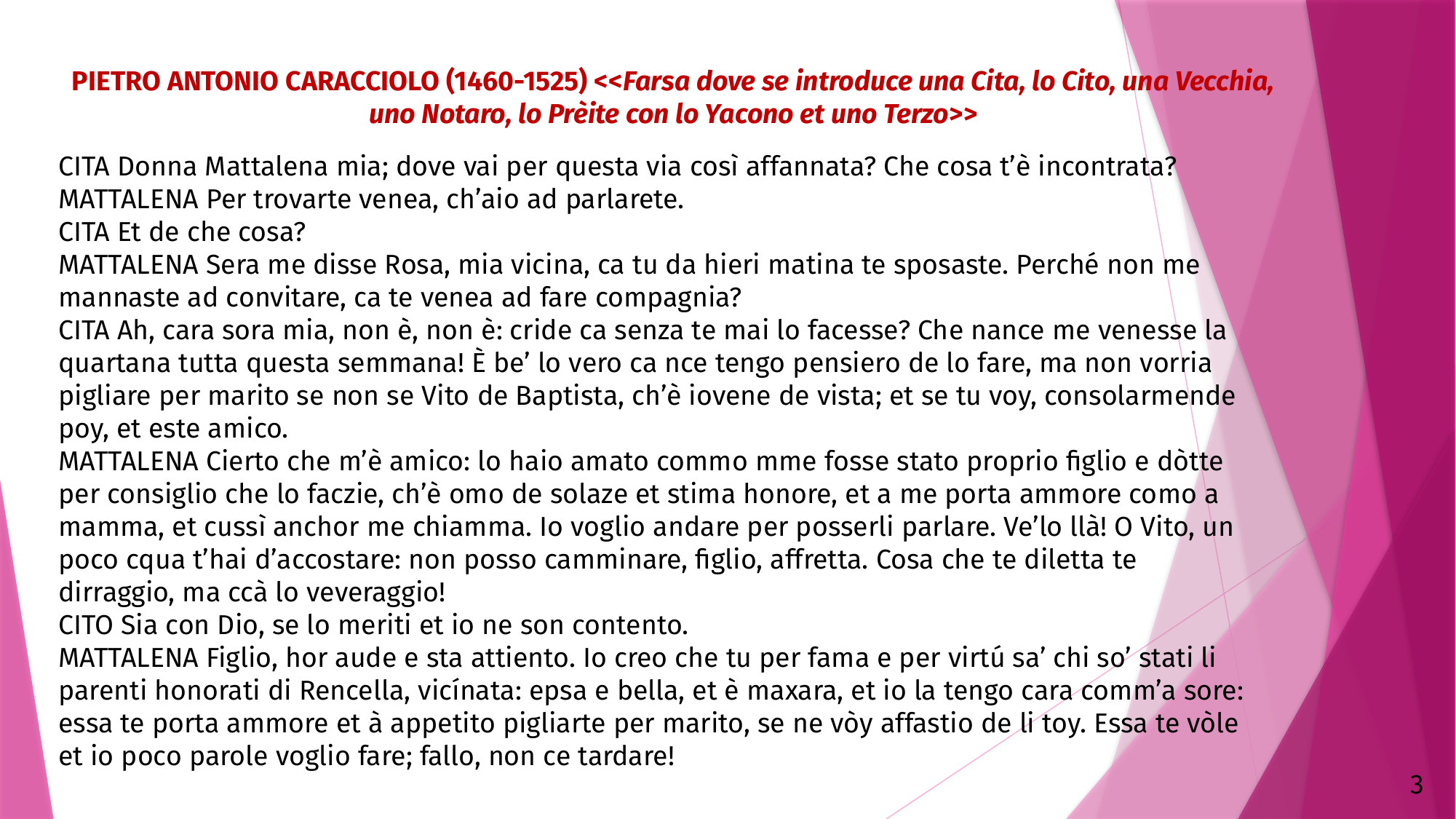

PIETRO ANTONIO CARACCIOLO (1460-1525) <<Farsa dove se introduce una Cita, lo Cito, una Vecchia, uno Notaro, lo Prèite con lo Yacono et uno Terzo>>
CITA Donna Mattalena mia; dove vai per questa via così affannata? Che cosa t’è incontrata? MATTALENA Per trovarte venea, ch’aio ad parlarete.
CITA Et de che cosa?
MATTALENA Sera me disse Rosa, mia vicina, ca tu da hieri matina te sposaste. Perché non me mannaste ad convitare, ca te venea ad fare compagnia?
CITA Ah, cara sora mia, non è, non è: cride ca senza te mai lo facesse? Che nance me venesse la quartana tutta questa semmana! È be’ lo vero ca nce tengo pensiero de lo fare, ma non vorria pigliare per marito se non se Vito de Baptista, ch’è iovene de vista; et se tu voy, consolarmende poy, et este amico.
MATTALENA Cierto che m’è amico: lo haio amato commo mme fosse stato proprio figlio e dòtte per consiglio che lo faczie, ch’è omo de solaze et stima honore, et a me porta ammore como a mamma, et cussì anchor me chiamma. Io voglio andare per posserli parlare. Ve’lo llà! O Vito, un poco cqua t’hai d’accostare: non posso camminare, figlio, affretta. Cosa che te diletta te dirraggio, ma ccà lo veveraggio!
CITO Sia con Dio, se lo meriti et io ne son contento.
MATTALENA Figlio, hor aude e sta attiento. Io creo che tu per fama e per virtú sa’ chi so’ stati li parenti honorati di Rencella, vicínata: epsa e bella, et è maxara, et io la tengo cara comm’a sore: essa te porta ammore et à appetito pigliarte per marito, se ne vòy affastio de li toy. Essa te vòle et io poco parole voglio fare; fallo, non ce tardare!
3